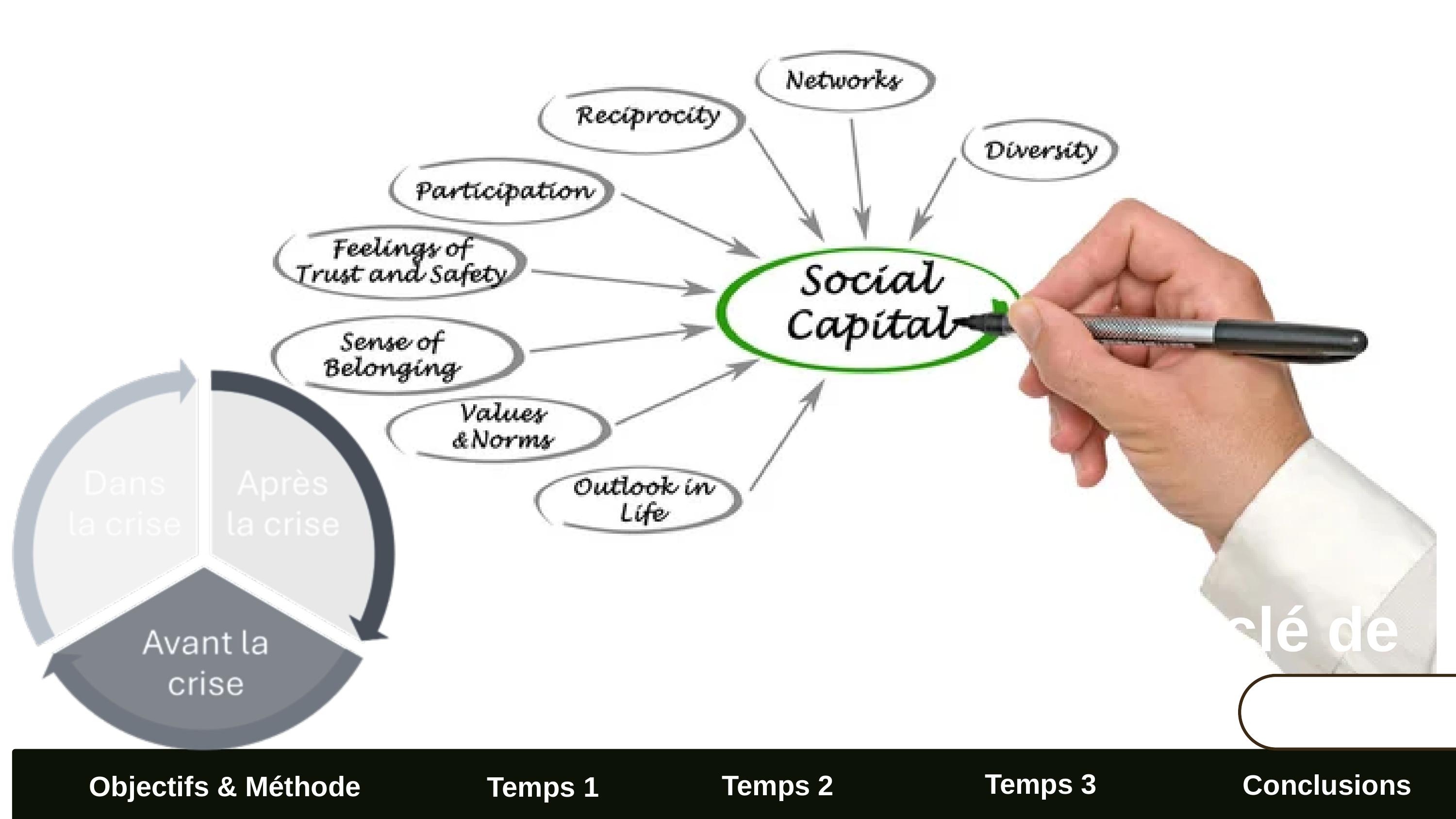

le capital social comme clé de la resilience

Temps 3
Conclusions
Temps 2
Objectifs & Méthode
Temps 1